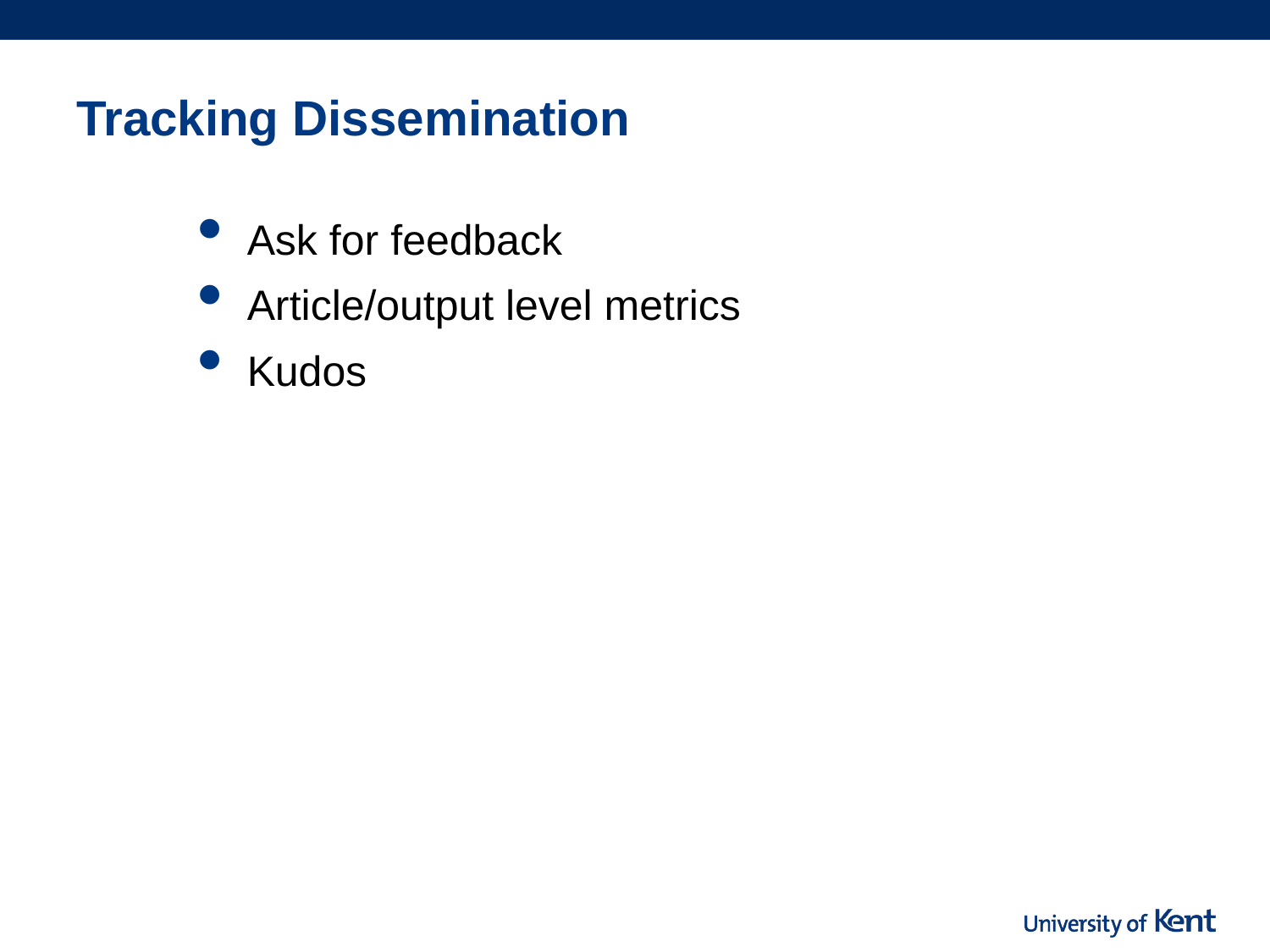

# Tracking Dissemination
Ask for feedback
Article/output level metrics
Kudos